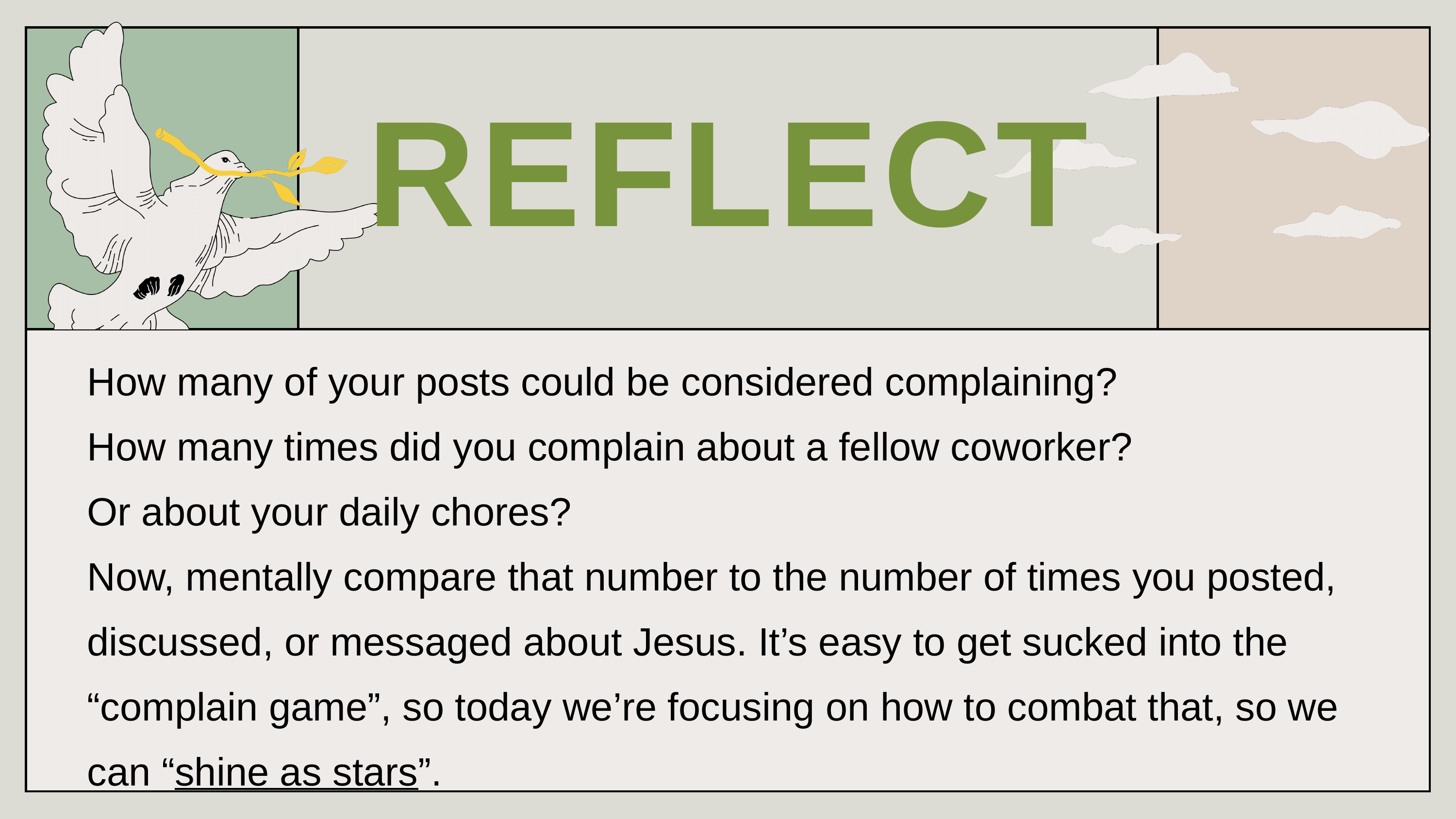

REFLECT

How many of your posts could be considered complaining?
How many times did you complain about a fellow coworker?
Or about your daily chores?
Now, mentally compare that number to the number of times you posted, discussed, or messaged about Jesus. It’s easy to get sucked into the “complain game”, so today we’re focusing on how to combat that, so we can “shine as stars”.